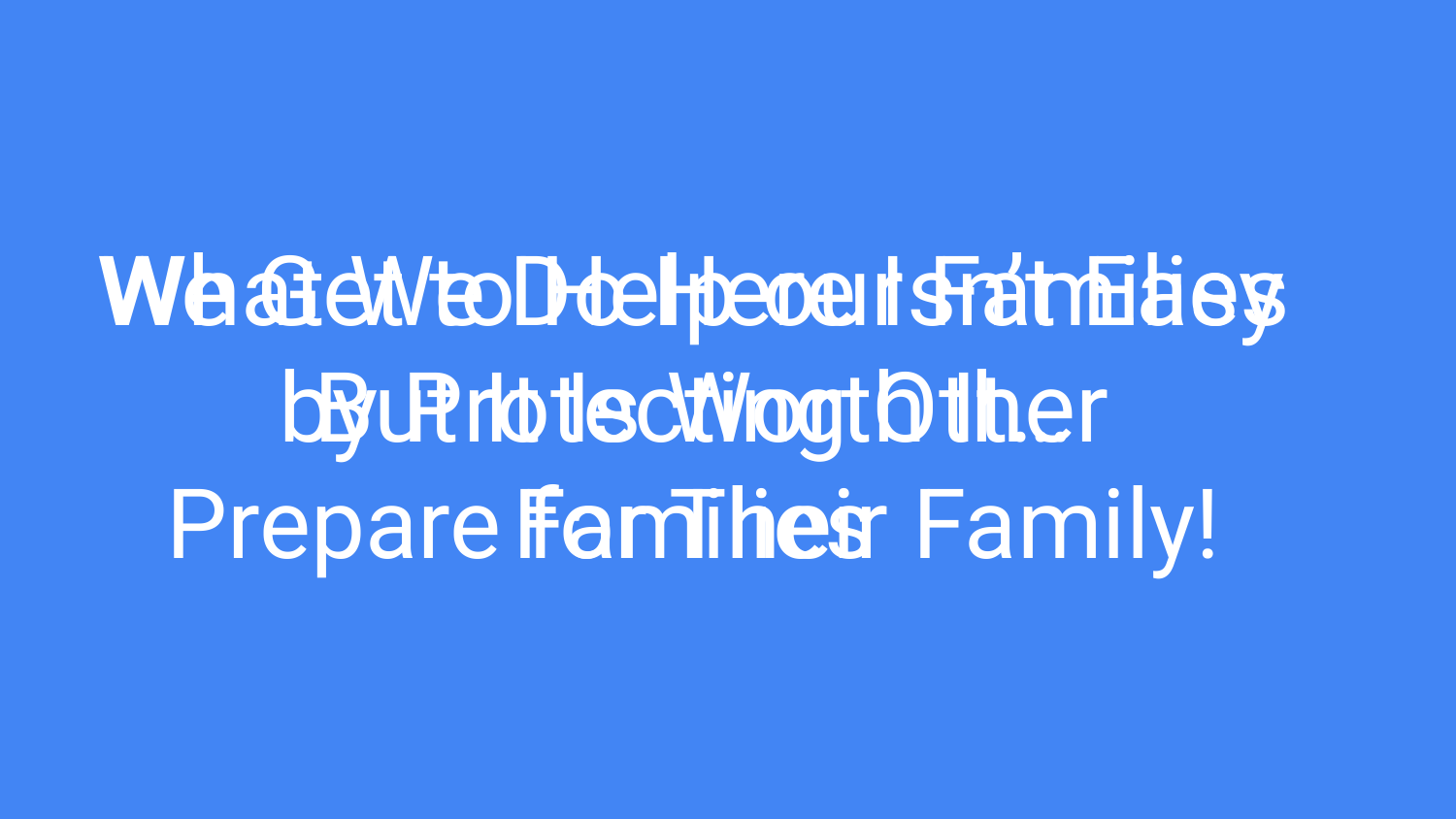

# We Get to Help our Families
by Protecting Other Families
What We Do Here Isn’t Easy
But It Is Worth It…
Prepare for Their Family!